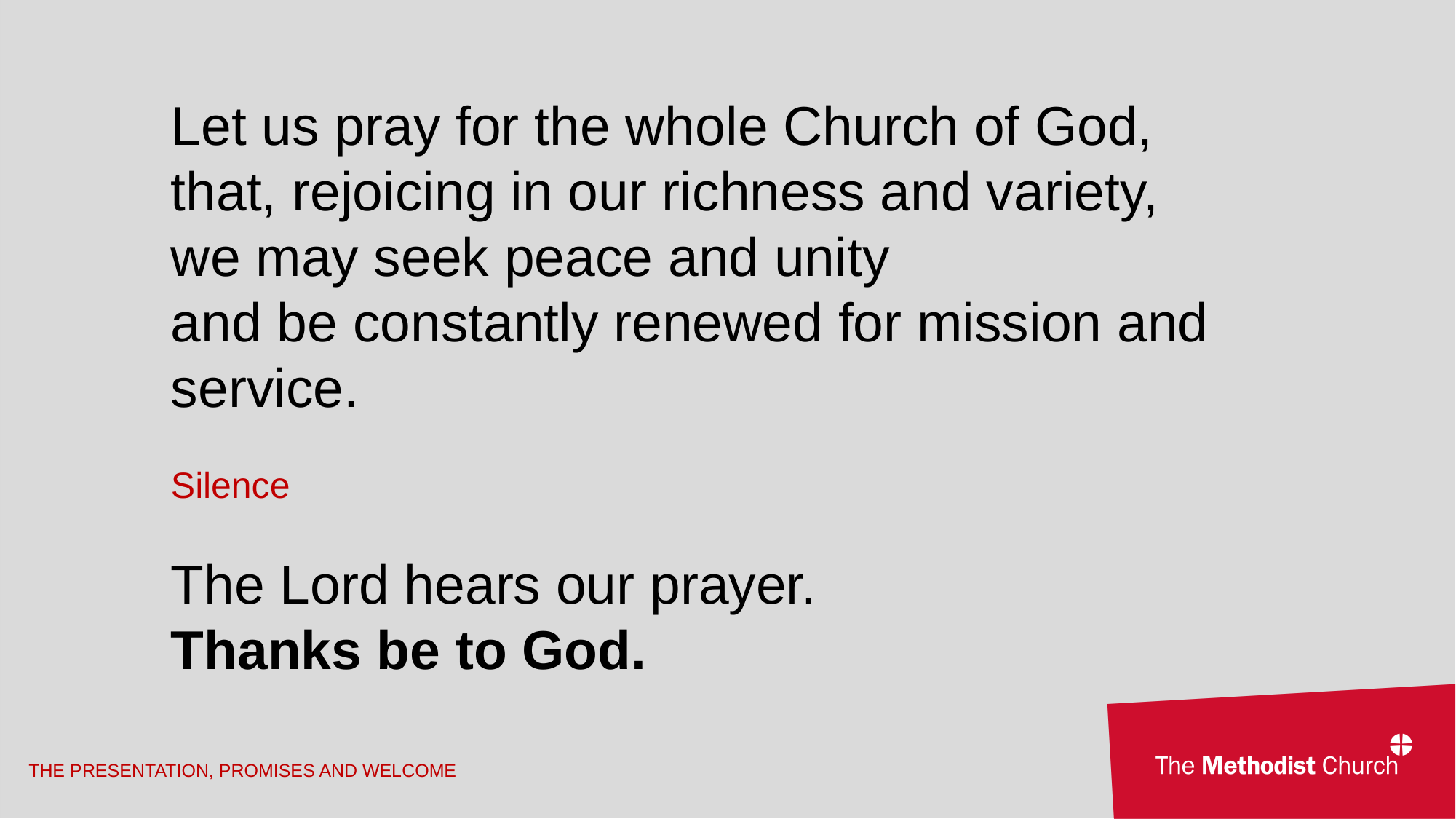

Let us pray for the whole Church of God,
that, rejoicing in our richness and variety,
we may seek peace and unity
and be constantly renewed for mission and 	service.

Silence

The Lord hears our prayer.
Thanks be to God.